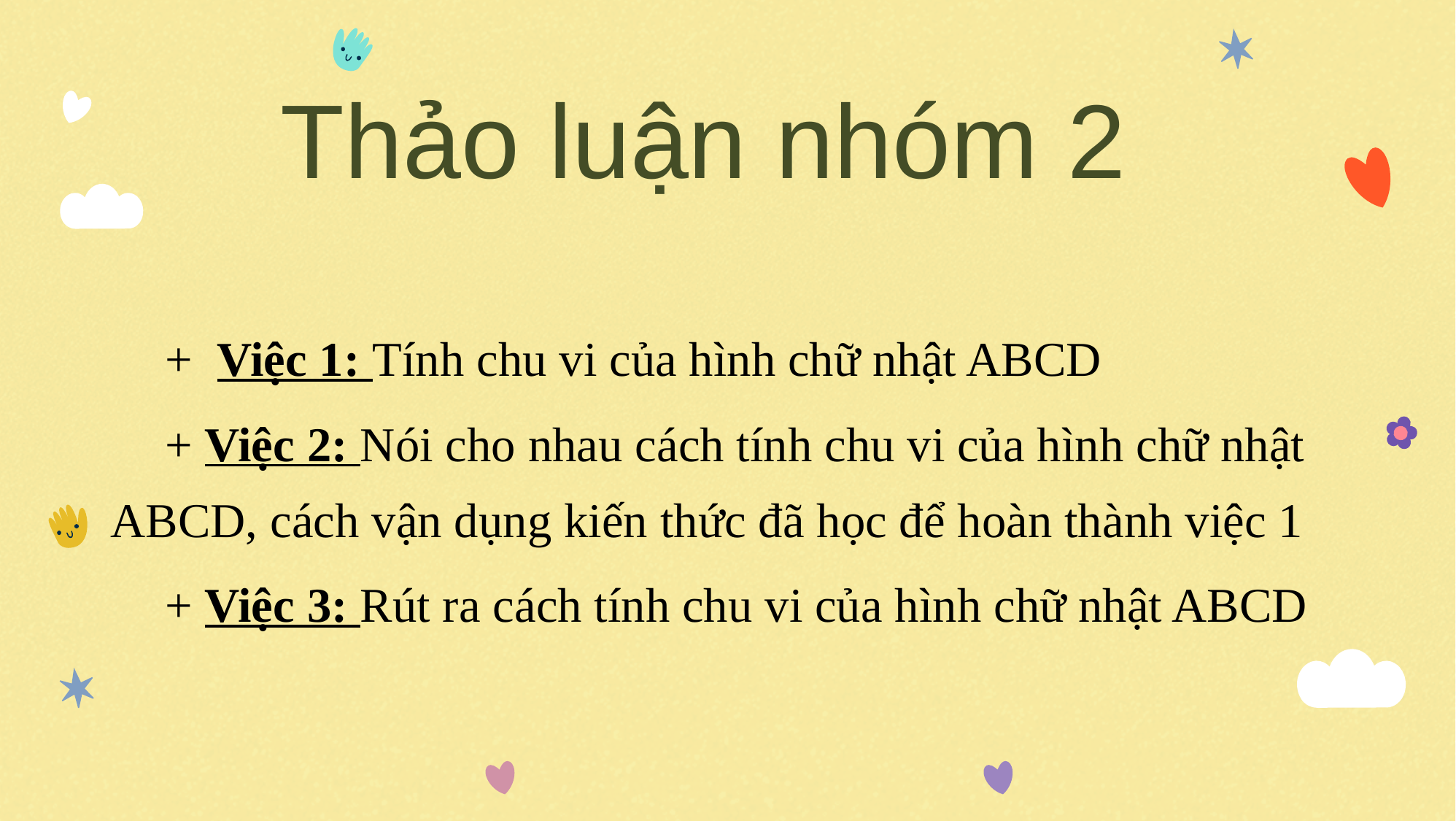

# Thảo luận nhóm 2
+  Việc 1: Tính chu vi của hình chữ nhật ABCD
+ Việc 2: Nói cho nhau cách tính chu vi của hình chữ nhật ABCD, cách vận dụng kiến thức đã học để hoàn thành việc 1
+ Việc 3: Rút ra cách tính chu vi của hình chữ nhật ABCD